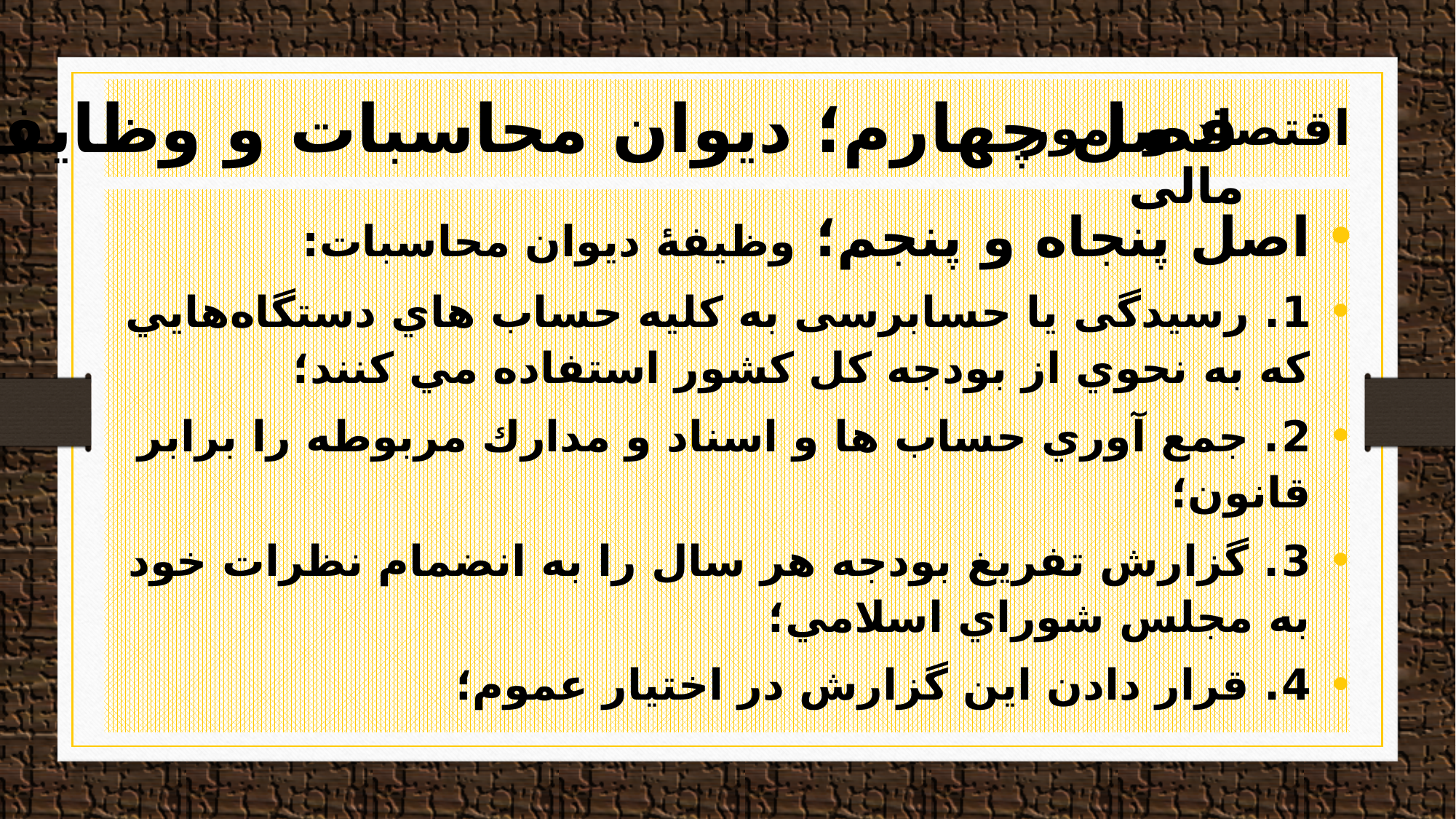

#
فصل چهارم؛ دیوان محاسبات و وظایف
اقتصاد و امور مالی
اصل پنجاه و پنجم؛ وظیفۀ دیوان محاسبات:
1. رسیدگی یا حسابرسی به كليه حساب هاي دستگاه‌هايي كه به نحوي از بودجه كل كشور استفاده مي كنند؛
2. جمع آوري حساب ها و اسناد و مدارك مربوطه را برابر قانون؛
3. گزارش تفريغ بودجه هر سال را به انضمام نظرات خود به مجلس شوراي اسلامي؛
4. قرار دادن این گزارش در اختیار عموم؛